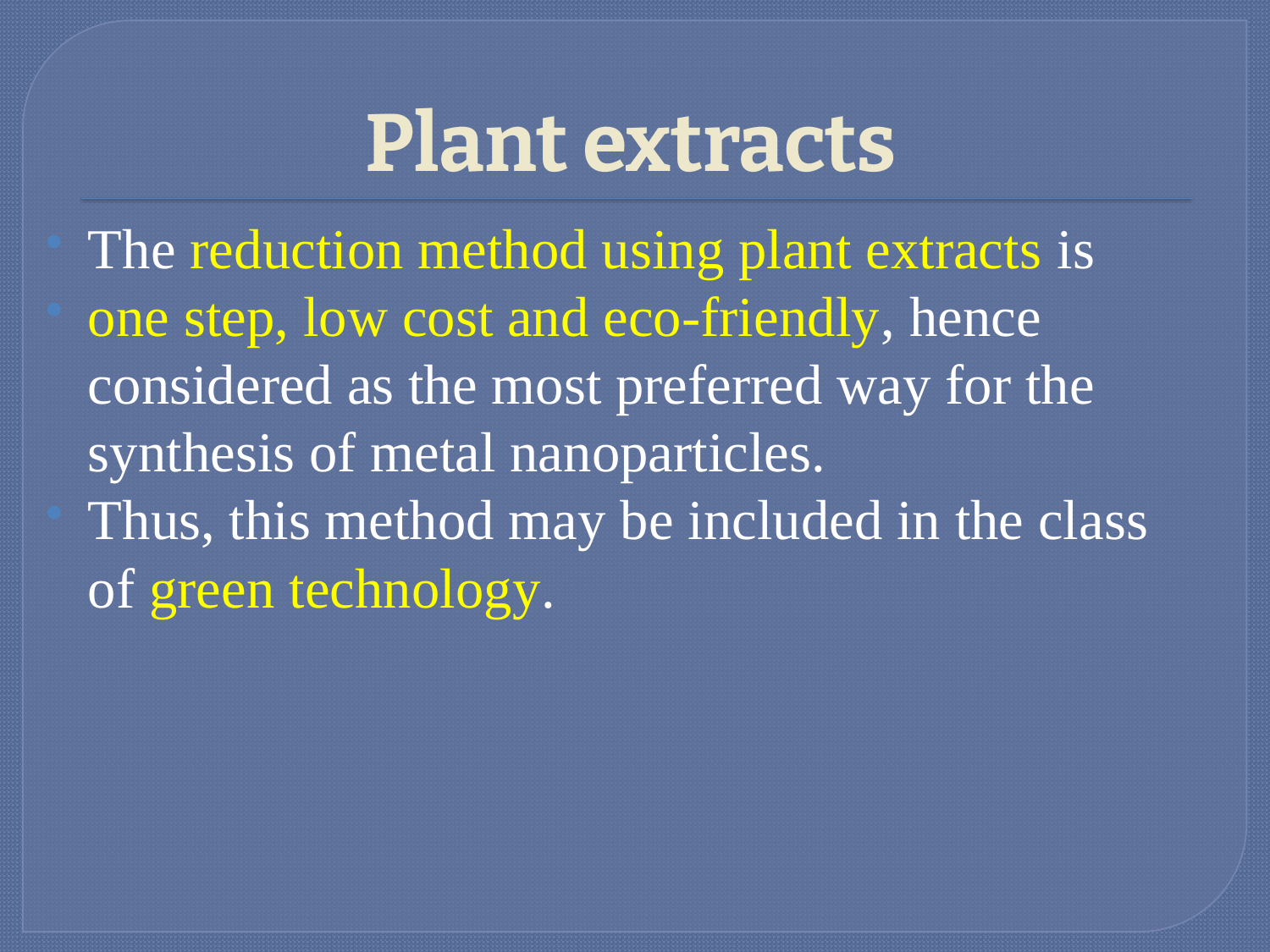

# Plant extracts
The reduction method using plant extracts is
one step, low cost and eco-friendly, hence considered as the most preferred way for the synthesis of metal nanoparticles.
Thus, this method may be included in the class of green technology.